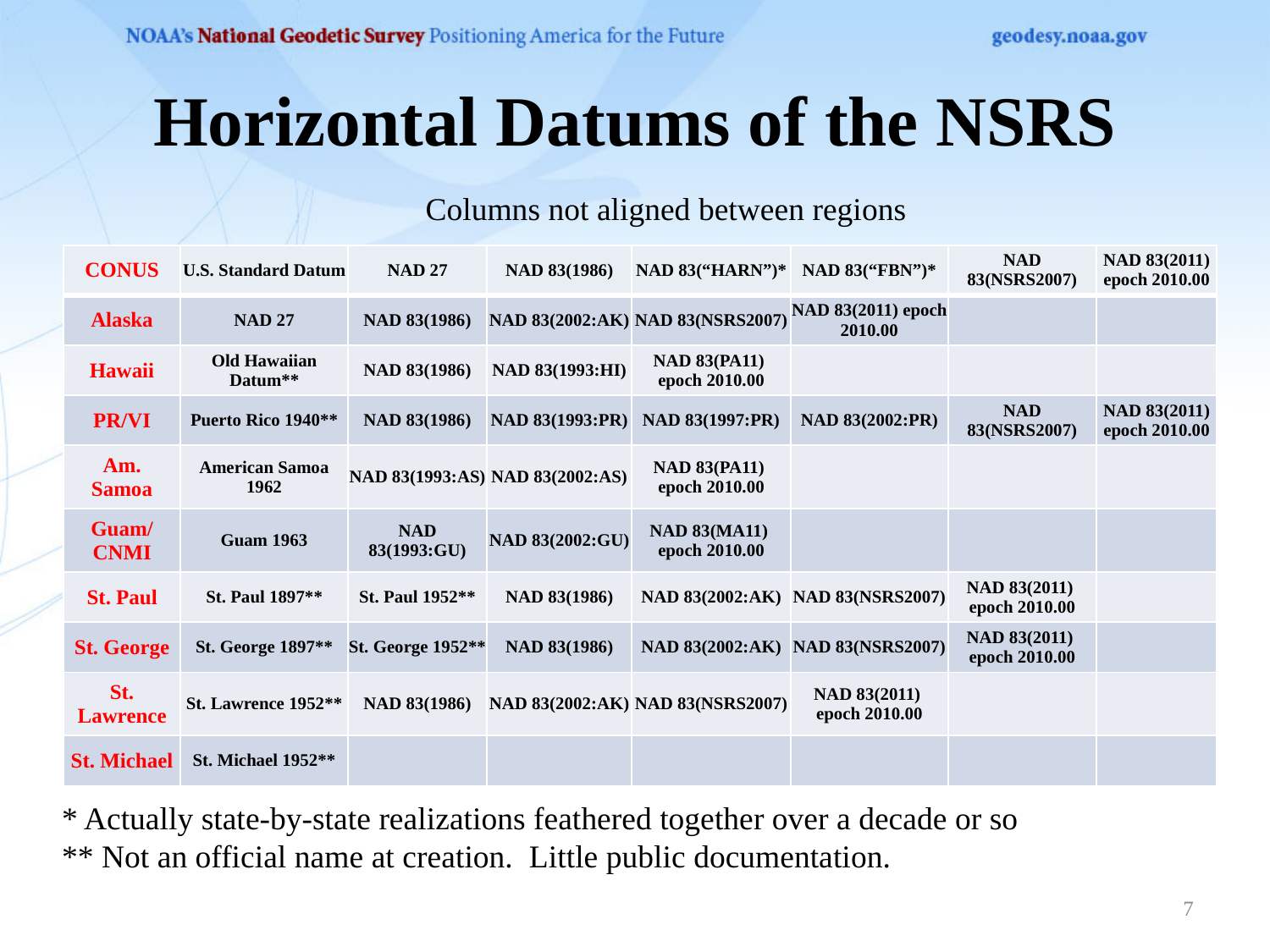

# Horizontal Datums of the NSRS
Columns not aligned between regions
| CONUS | U.S. Standard Datum | NAD 27 | NAD 83(1986) | NAD 83(“HARN”)\* | NAD 83(“FBN”)\* | NAD 83(NSRS2007) | NAD 83(2011) epoch 2010.00 |
| --- | --- | --- | --- | --- | --- | --- | --- |
| Alaska | NAD 27 | NAD 83(1986) | NAD 83(2002:AK) | NAD 83(NSRS2007) | NAD 83(2011) epoch 2010.00 |  |  |
| Hawaii | Old Hawaiian Datum\*\* | NAD 83(1986) | NAD 83(1993:HI) | NAD 83(PA11) epoch 2010.00 |  |  |  |
| PR/VI | Puerto Rico 1940\*\* | NAD 83(1986) | NAD 83(1993:PR) | NAD 83(1997:PR) | NAD 83(2002:PR) | NAD 83(NSRS2007) | NAD 83(2011) epoch 2010.00 |
| Am. Samoa | American Samoa 1962 | NAD 83(1993:AS) | NAD 83(2002:AS) | NAD 83(PA11) epoch 2010.00 |  |  |  |
| Guam/CNMI | Guam 1963 | NAD 83(1993:GU) | NAD 83(2002:GU) | NAD 83(MA11) epoch 2010.00 |  |  |  |
| St. Paul | St. Paul 1897\*\* | St. Paul 1952\*\* | NAD 83(1986) | NAD 83(2002:AK) | NAD 83(NSRS2007) | NAD 83(2011) epoch 2010.00 |  |
| St. George | St. George 1897\*\* | St. George 1952\*\* | NAD 83(1986) | NAD 83(2002:AK) | NAD 83(NSRS2007) | NAD 83(2011) epoch 2010.00 |  |
| St. Lawrence | St. Lawrence 1952\*\* | NAD 83(1986) | NAD 83(2002:AK) | NAD 83(NSRS2007) | NAD 83(2011) epoch 2010.00 |  |  |
| St. Michael | St. Michael 1952\*\* |  |  |  |  |  |  |
* Actually state-by-state realizations feathered together over a decade or so
** Not an official name at creation.  Little public documentation.
7